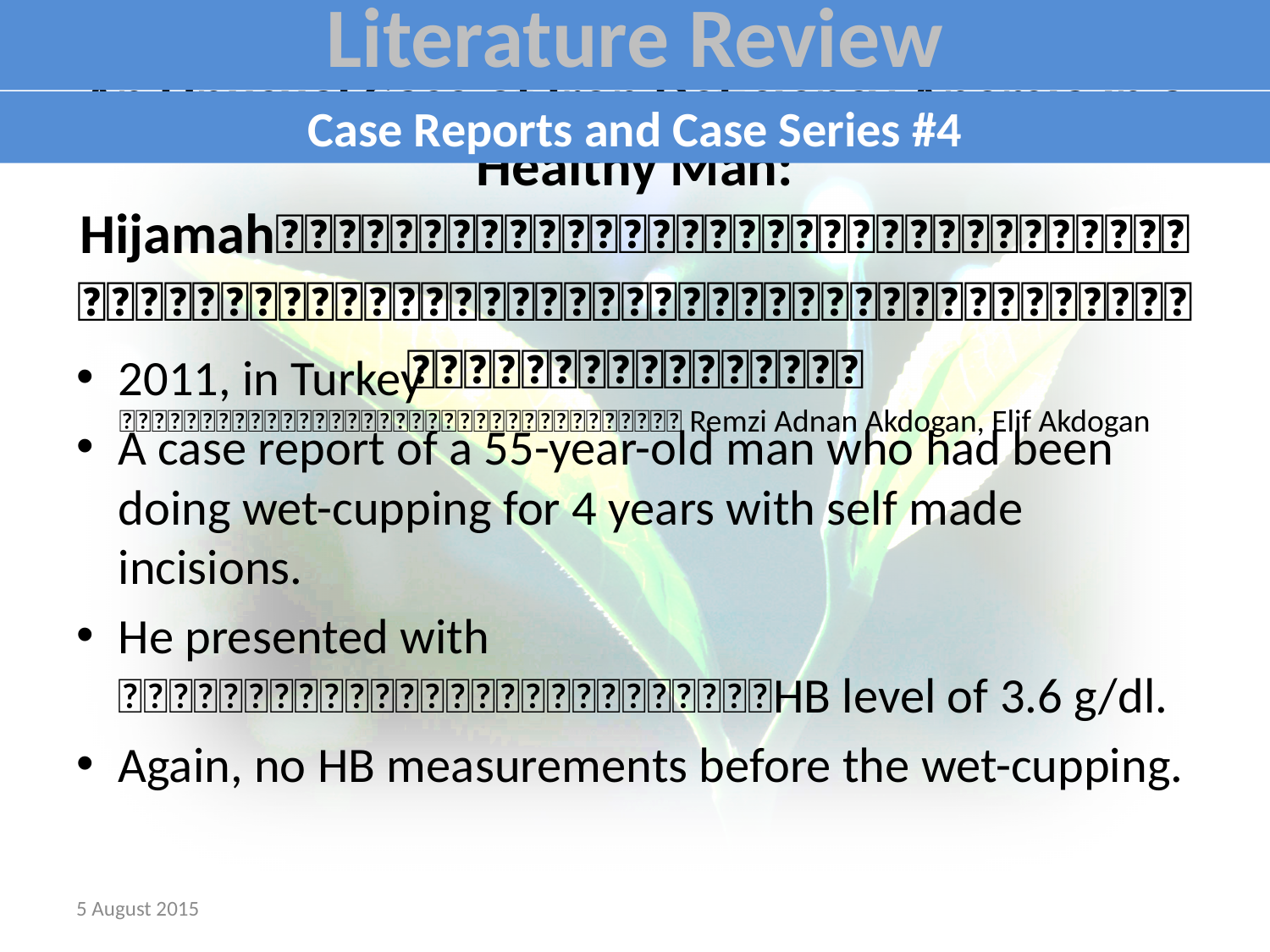

Literature Review
Case Reports and Case Series #4
# An Unusual Case of Iron Deficiency Anemia in a Healthy Man: Hijamah􏰁􏰂􏰃􏰄􏰅􏰆􏰇􏰈􏰉􏰊􏰉􏰇􏰄􏰊􏰋􏰅􏰌􏰄􏰇􏰍􏰉􏰎􏰅􏰏􏰐􏰇􏰅􏰑􏰃􏰅􏰒􏰃􏰄􏰓􏰔􏰑􏰉􏰍􏰇􏰌􏰄􏰅􏰐􏰄􏰐􏰘􏰐􏰎􏰖􏰅􏰊􏰎􏰐􏰘􏰇􏰅􏰃􏰈􏰅􏰉􏰂􏰃􏰄􏰅􏰏􏰇􏰈􏰉􏰊􏰉􏰇􏰄􏰊􏰋􏰅􏰎􏰄􏰇􏰍􏰉􏰎􏰅􏰉􏰄􏰅􏰎􏰅 􏰮􏰇􏰍􏰯􏰉􏰅􏰌􏰏􏰄􏰎􏰄􏰅􏰌􏰪􏰏􏰃􏰨􏰎􏰄􏰰􏰜􏰅􏰱􏰖􏰉􏰈􏰅􏰌􏰪􏰏􏰃􏰨􏰎􏰄􏰠 Remzi Adnan Akdogan, Elif Akdogan
2011, in Turkey
A case report of a 55-year-old man who had been doing wet-cupping for 4 years with self made incisions.
He presented with 􏰤􏰇􏰍􏰃􏰓􏰖􏰃􏰫􏰉􏰄􏰅􏰖􏰇􏰶􏰇􏰖􏰥􏰅􏰷􏰵􏰼􏰅􏰓􏰛􏰏􏰒HB level of 3.6 g/dl.
Again, no HB measurements before the wet-cupping.

5 August 2015
Dr. Nouran Aleyeidi, Saudi Arabia
16